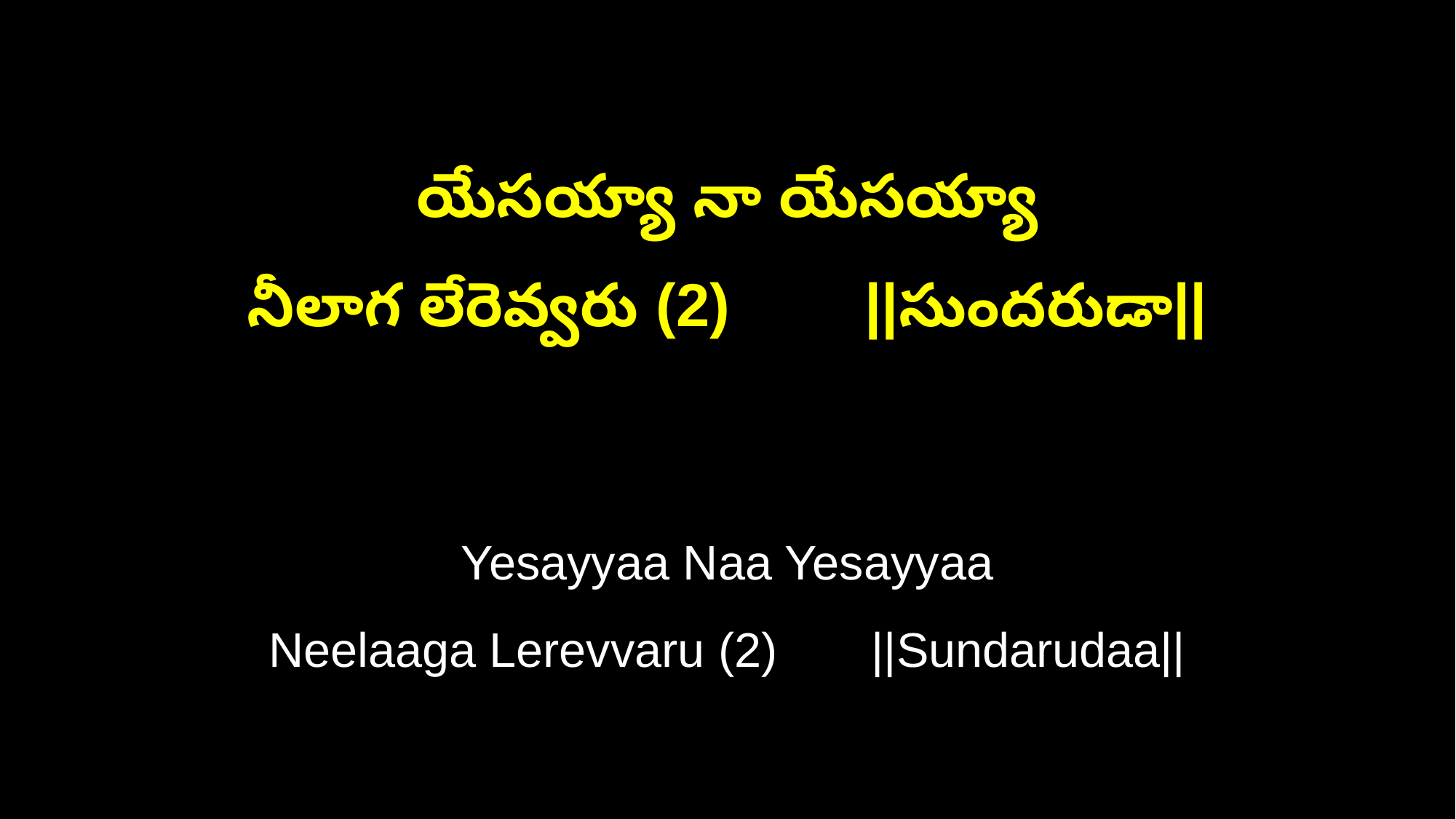

యేసయ్యా నా యేసయ్యా
నీలాగ లేరెవ్వరు (2)        ||సుందరుడా||
Yesayyaa Naa Yesayyaa
Neelaaga Lerevvaru (2)       ||Sundarudaa||